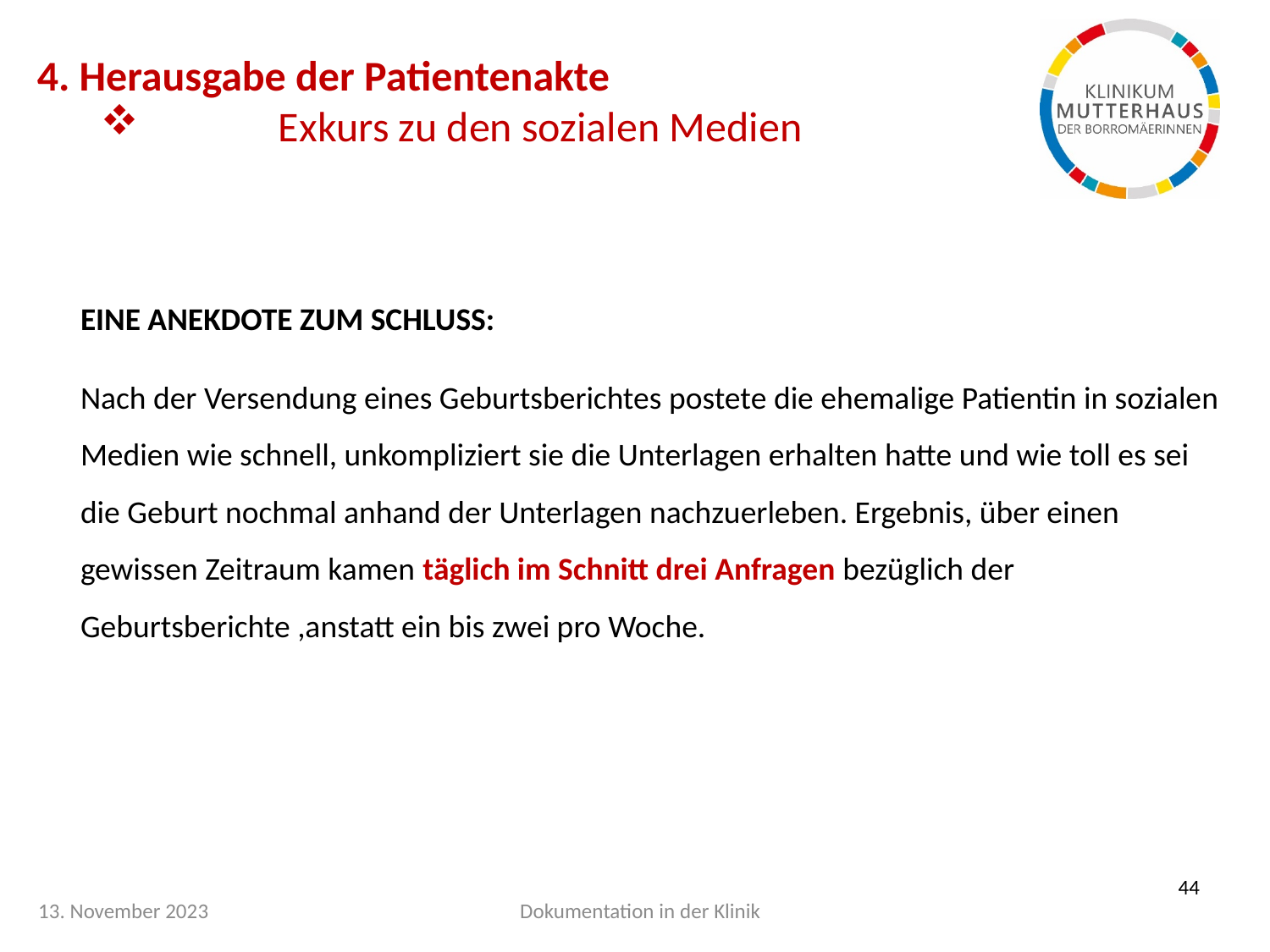

4. Herausgabe der Patientenakte
	Exkurs zu den sozialen Medien

EINE ANEKDOTE ZUM SCHLUSS:
Nach der Versendung eines Geburtsberichtes postete die ehemalige Patientin in sozialen Medien wie schnell, unkompliziert sie die Unterlagen erhalten hatte und wie toll es sei die Geburt nochmal anhand der Unterlagen nachzuerleben. Ergebnis, über einen gewissen Zeitraum kamen täglich im Schnitt drei Anfragen bezüglich der Geburtsberichte ,anstatt ein bis zwei pro Woche.

44
13. November 2023
Dokumentation in der Klinik